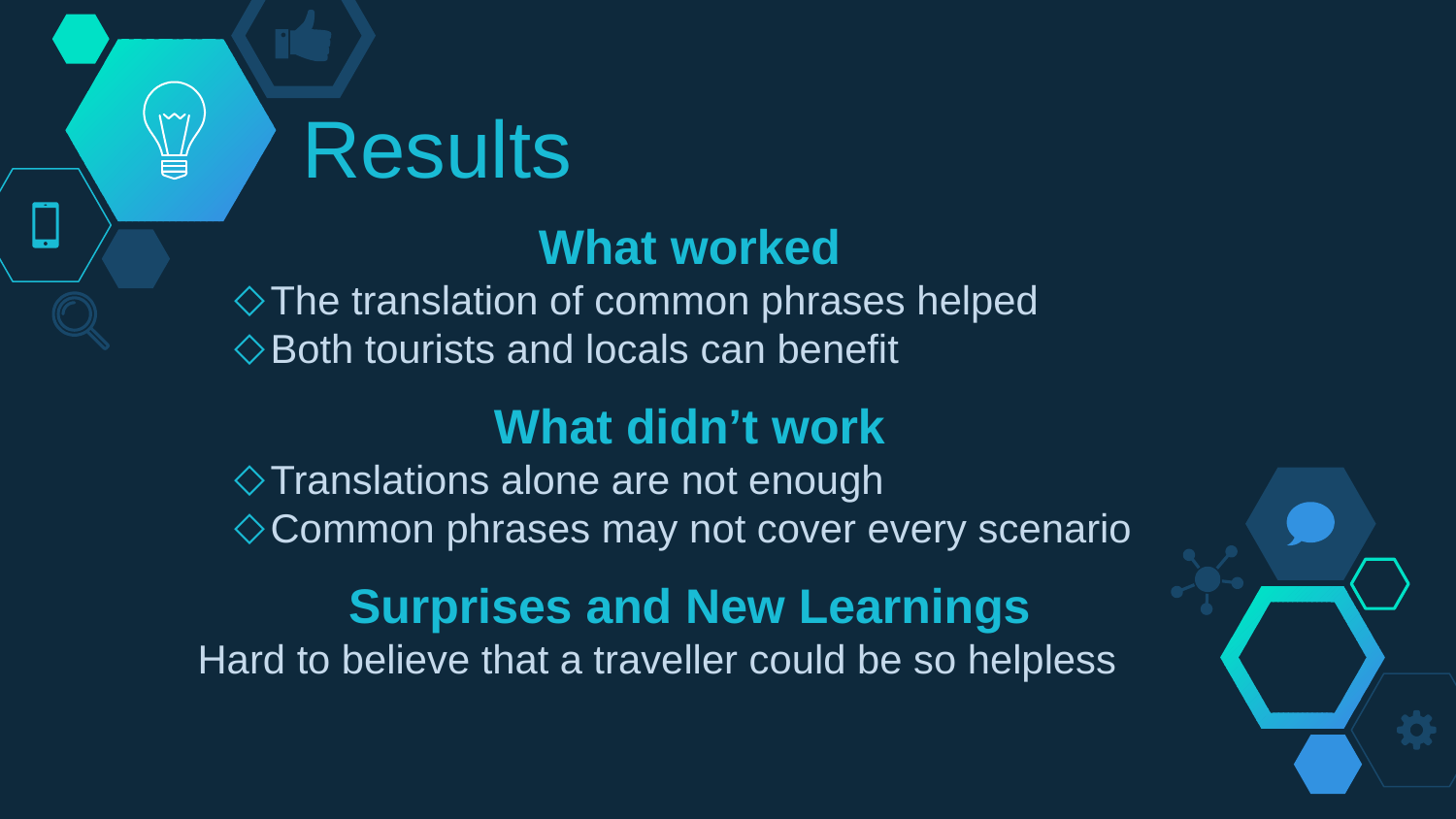

# Results
What worked
The translation of common phrases helped
Both tourists and locals can benefit

What didn’t work
Translations alone are not enough
Common phrases may not cover every scenario

Surprises and New Learnings
Hard to believe that a traveller could be so helpless